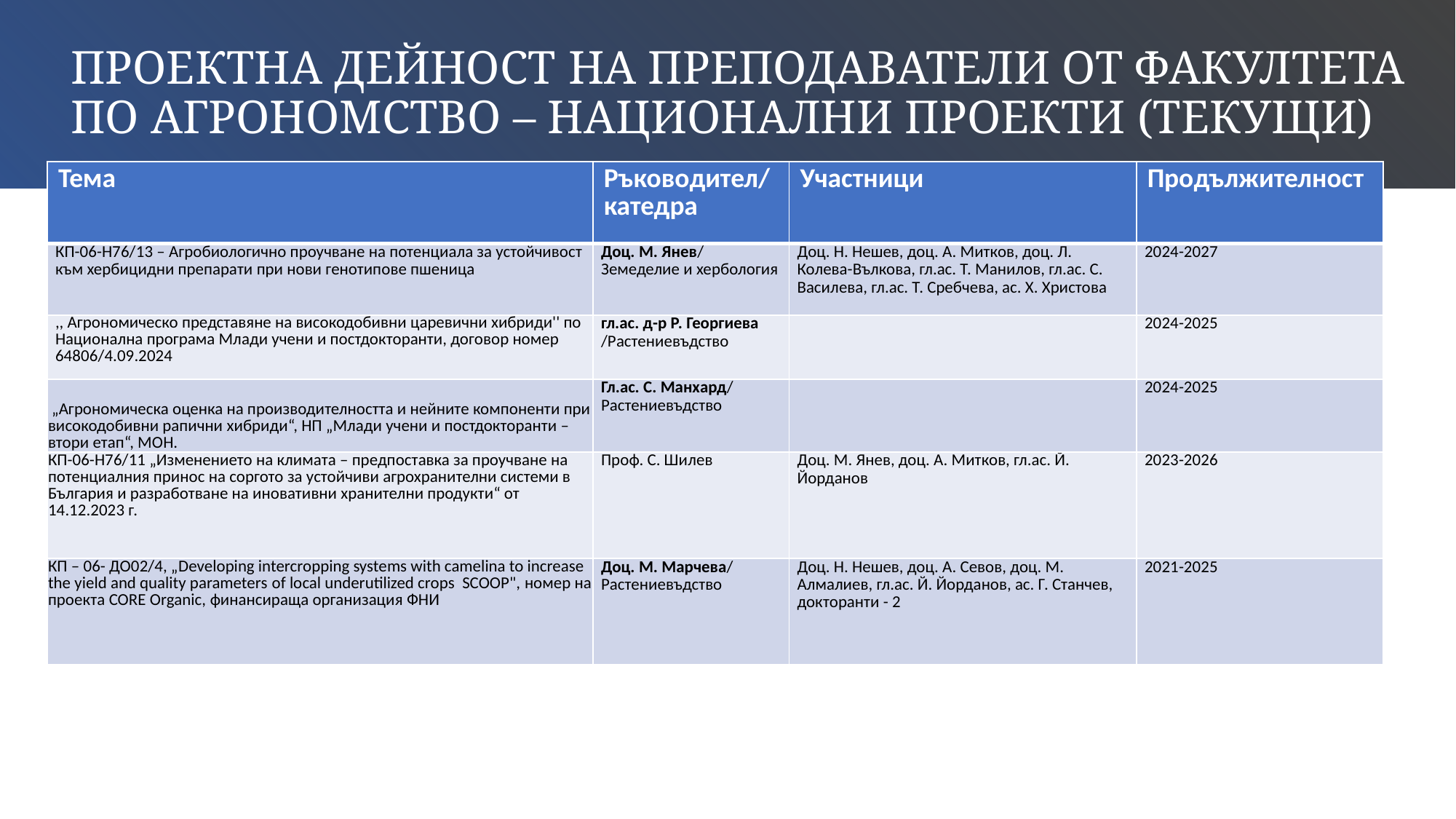

# Проектна дейност на преподаватели от Факултета по агрономство – национални проекти (текущи)
| Тема | Ръководител/ катедра | Участници | Продължителност |
| --- | --- | --- | --- |
| КП-06-Н76/13 – Агробиологично проучване на потенциала за устойчивост към хербицидни препарати при нови генотипове пшеница | Доц. М. Янев/ Земеделие и хербология | Доц. Н. Нешев, доц. А. Митков, доц. Л. Колева-Вълкова, гл.ас. Т. Манилов, гл.ас. С. Василева, гл.ас. Т. Сребчева, ас. Х. Христова | 2024-2027 |
| ,, Агрономическо представяне на високодобивни царевични хибриди'' по Национална програма Млади учени и постдокторанти, договор номер 64806/4.09.2024 | гл.ас. д-р Р. Георгиева /Растениевъдство |  | 2024-2025 |
| „Агрономическа оценка на производителността и нейните компоненти при високодобивни рапични хибриди“, НП „Млади учени и постдокторанти – втори етап“, МОН. | Гл.ас. С. Манхард/ Растениевъдство |  | 2024-2025 |
| КП-06-Н76/11 „Изменението на климата – предпоставка за проучване на потенциалния принос на соргото за устойчиви агрохранителни системи в България и разработване на иновативни хранителни продукти“ от 14.12.2023 г. | Проф. С. Шилев | Доц. М. Янев, доц. А. Митков, гл.ас. Й. Йорданов | 2023-2026 |
| КП – 06- ДО02/4, „Developing intercropping systems with camelina to increase the yield and quality parameters оf local underutilized crops SCOOP", номер на проекта CORE Organic, финансираща организация ФНИ | Доц. М. Марчева/ Растениевъдство | Доц. Н. Нешев, доц. А. Севов, доц. М. Алмалиев, гл.ас. Й. Йорданов, ас. Г. Станчев, докторанти - 2 | 2021-2025 |